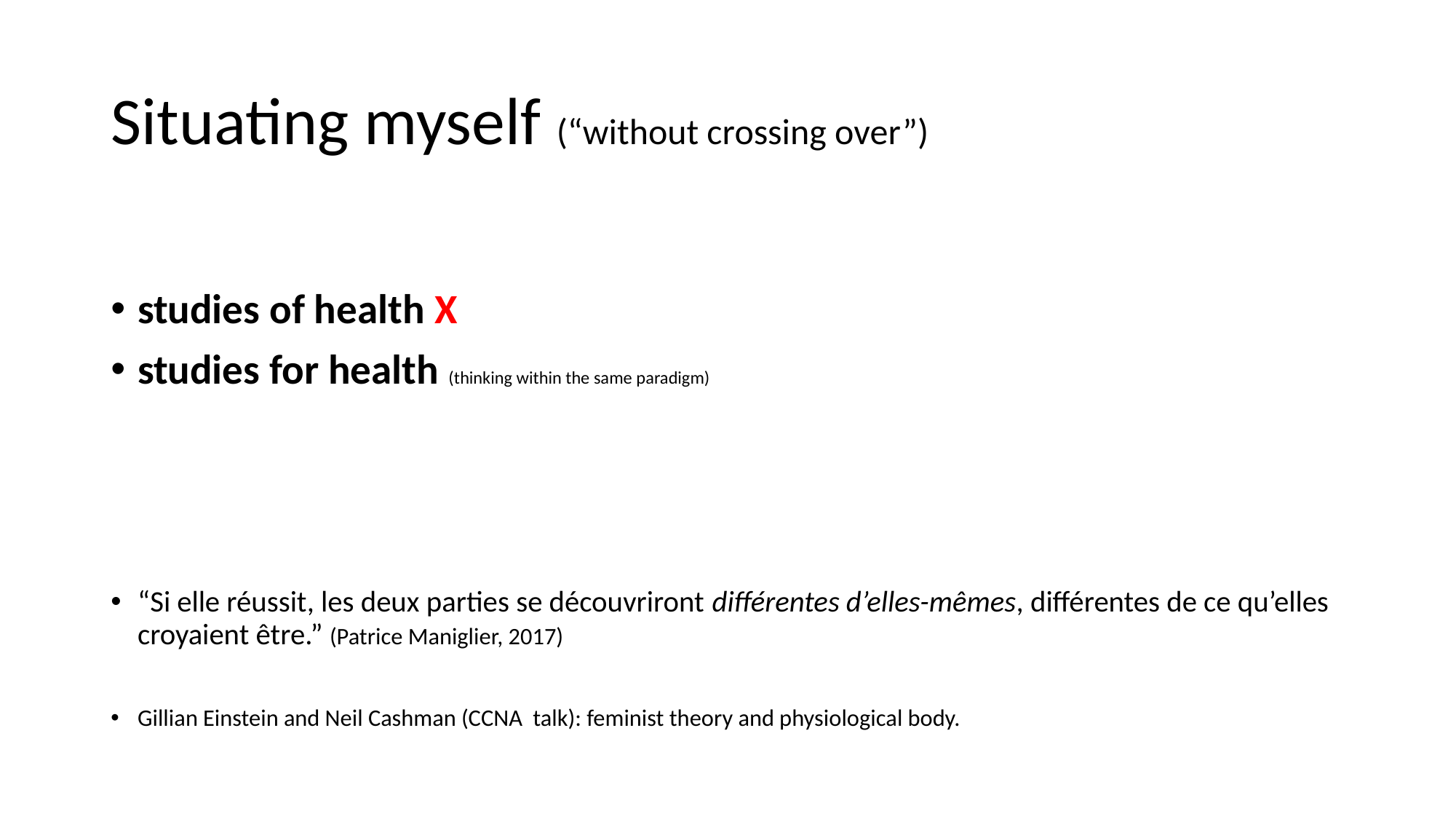

# Situating myself (“without crossing over”)

studies of health X
studies for health (thinking within the same paradigm)

“Si elle réussit, les deux parties se découvriront différentes d’elles-mêmes, différentes de ce qu’elles croyaient être.” (Patrice Maniglier, 2017)

Gillian Einstein and Neil Cashman (CCNA  talk): feminist theory and physiological body.